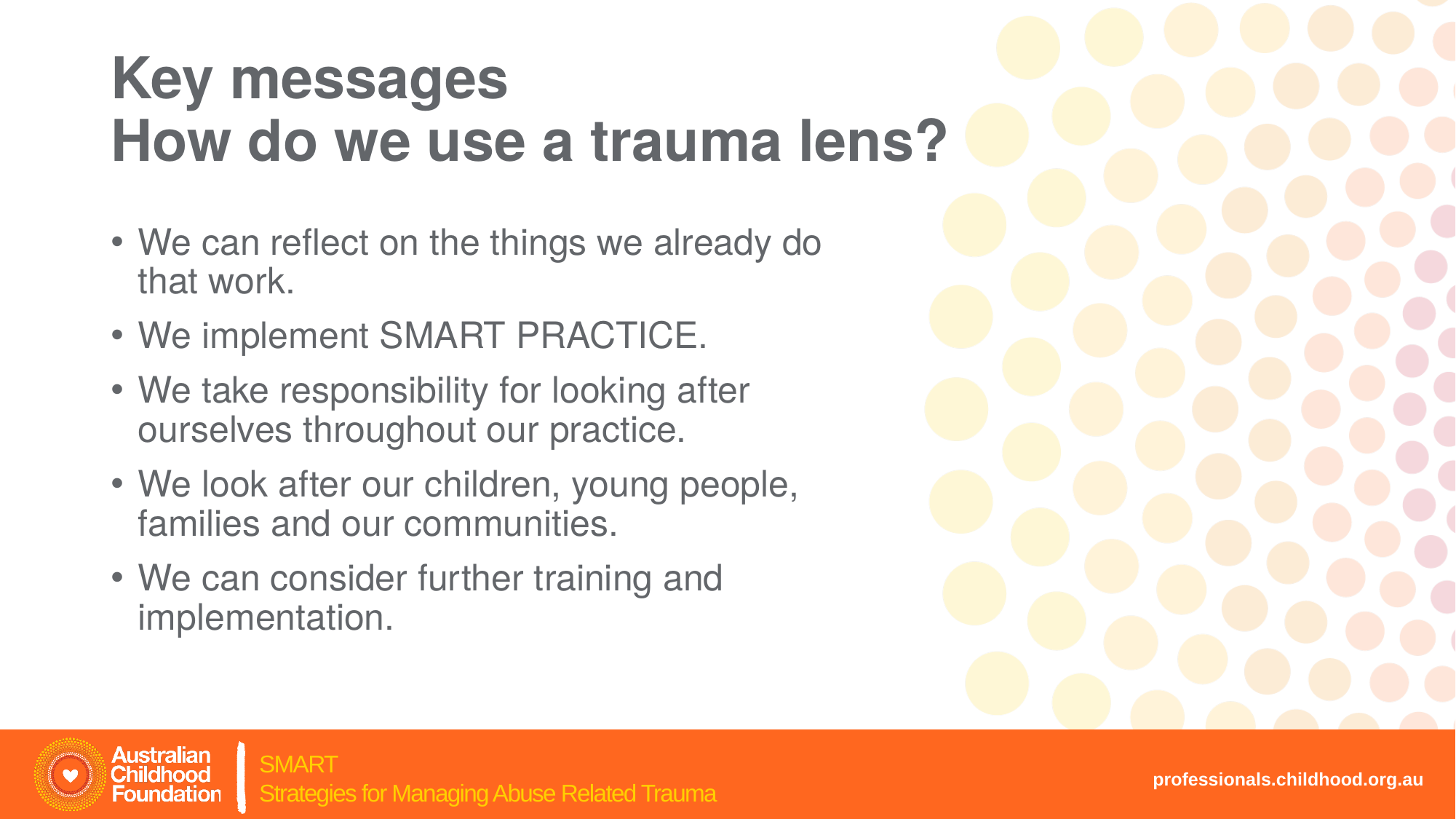

# Key messages How do we use a trauma lens?
We can reflect on the things we already do that work.
We implement SMART PRACTICE.
We take responsibility for looking after ourselves throughout our practice.
We look after our children, young people, families and our communities.
We can consider further training and implementation.

professionals.childhood.org.au